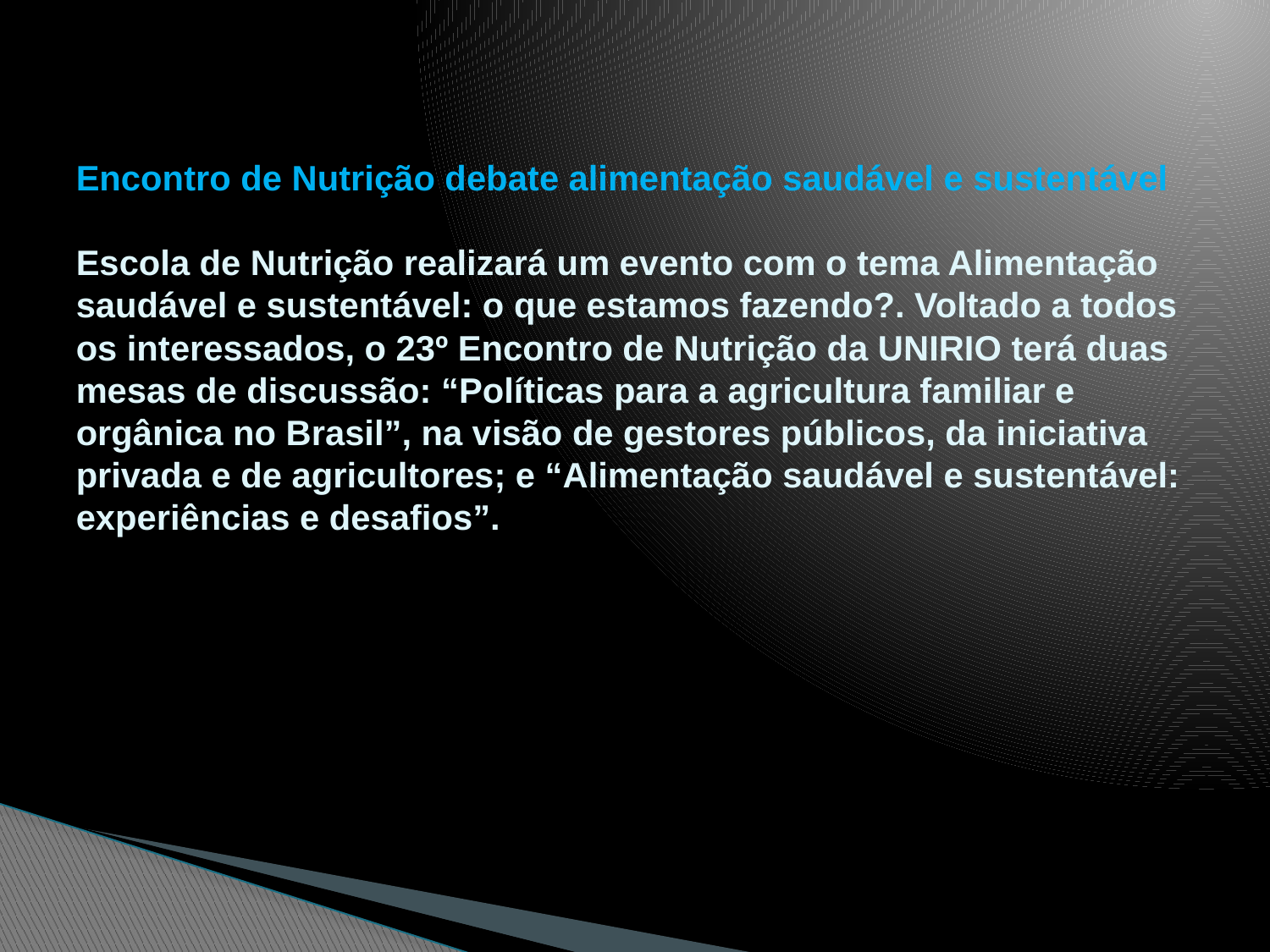

# Encontro de Nutrição debate alimentação saudável e sustentável Escola de Nutrição realizará um evento com o tema Alimentação saudável e sustentável: o que estamos fazendo?. Voltado a todos os interessados, o 23º Encontro de Nutrição da UNIRIO terá duas mesas de discussão: “Políticas para a agricultura familiar e orgânica no Brasil”, na visão de gestores públicos, da iniciativa privada e de agricultores; e “Alimentação saudável e sustentável: experiências e desafios”.